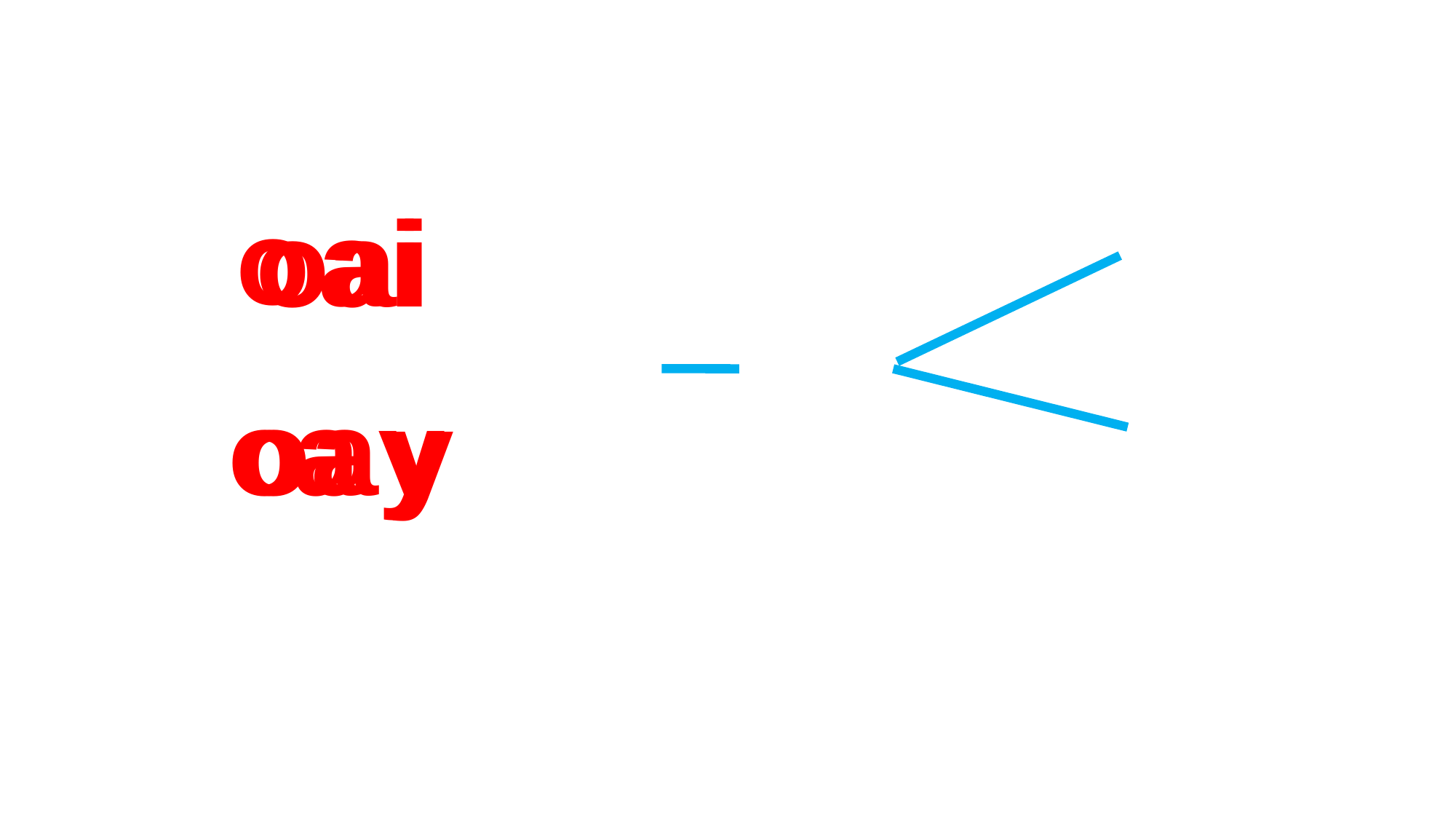

o
 a
 oai
 i

 oay

 o
 a
y